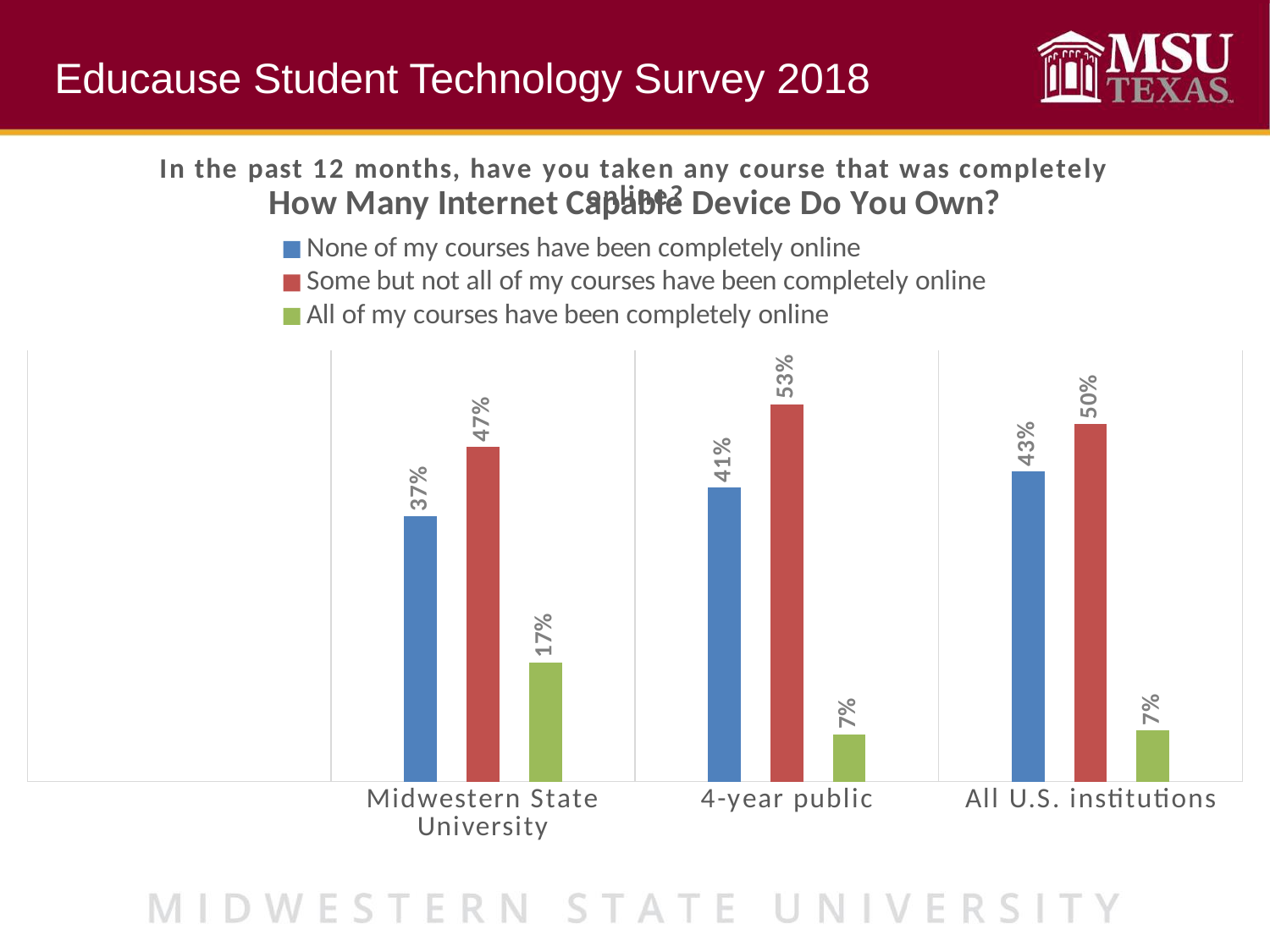

Educause Student Technology Survey 2018

### Chart: In the past 12 months, have you taken any course that was completely online?

| Category | None of my courses have been completely online | Some but not all of my courses have been completely online | All of my courses have been completely online |
|---|---|---|---|
|  | None | None | None |
| Midwestern State University | 0.369202226345083 | 0.465677179962894 | 0.165120593692022 |
| 4-year public | 0.409343394644448 | 0.525048472462401 | 0.065608132893151 |
| All U.S. institutions | 0.431569343065693 | 0.497244153135707 | 0.0711865037985997 |

### Chart: How Many Internet Capable Device Do You Own?

| Category |
|---|